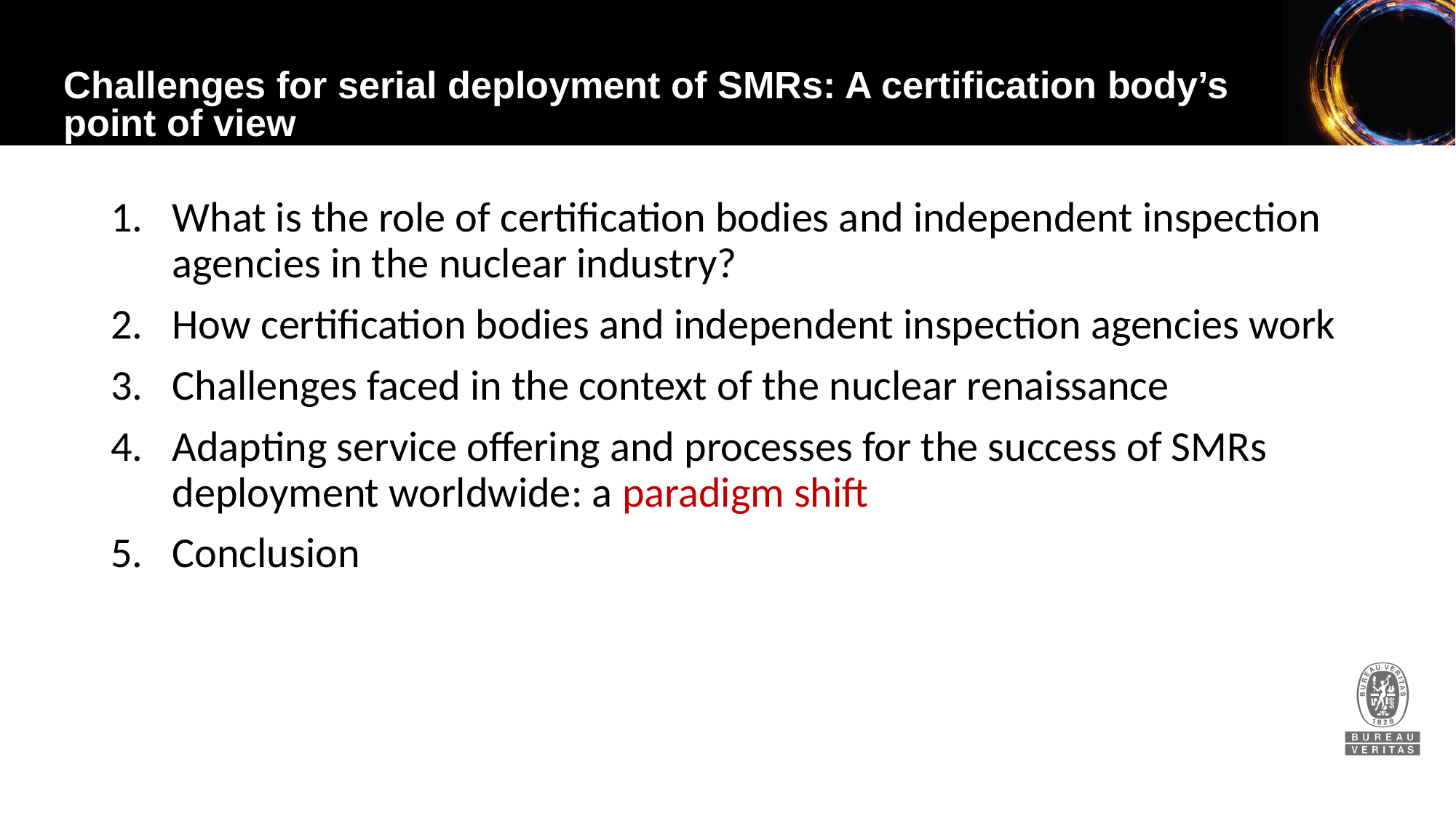

Challenges for serial deployment of SMRs: A certification body’s point of view
What is the role of certification bodies and independent inspection agencies in the nuclear industry?
How certification bodies and independent inspection agencies work
Challenges faced in the context of the nuclear renaissance
Adapting service offering and processes for the success of SMRs deployment worldwide: a paradigm shift
Conclusion